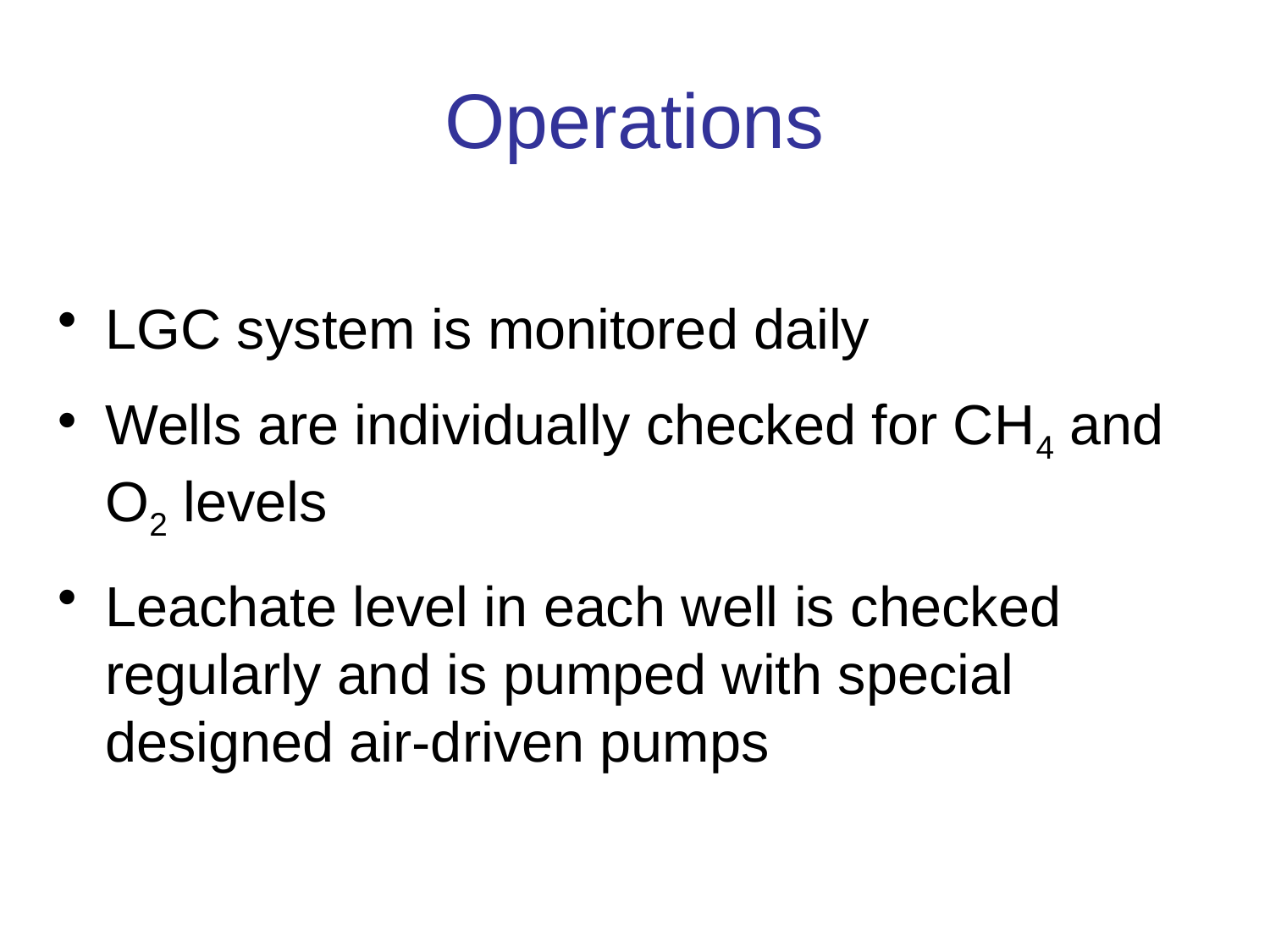

# Operations
LGC system is monitored daily
Wells are individually checked for CH4 and O2 levels
Leachate level in each well is checked regularly and is pumped with special designed air-driven pumps